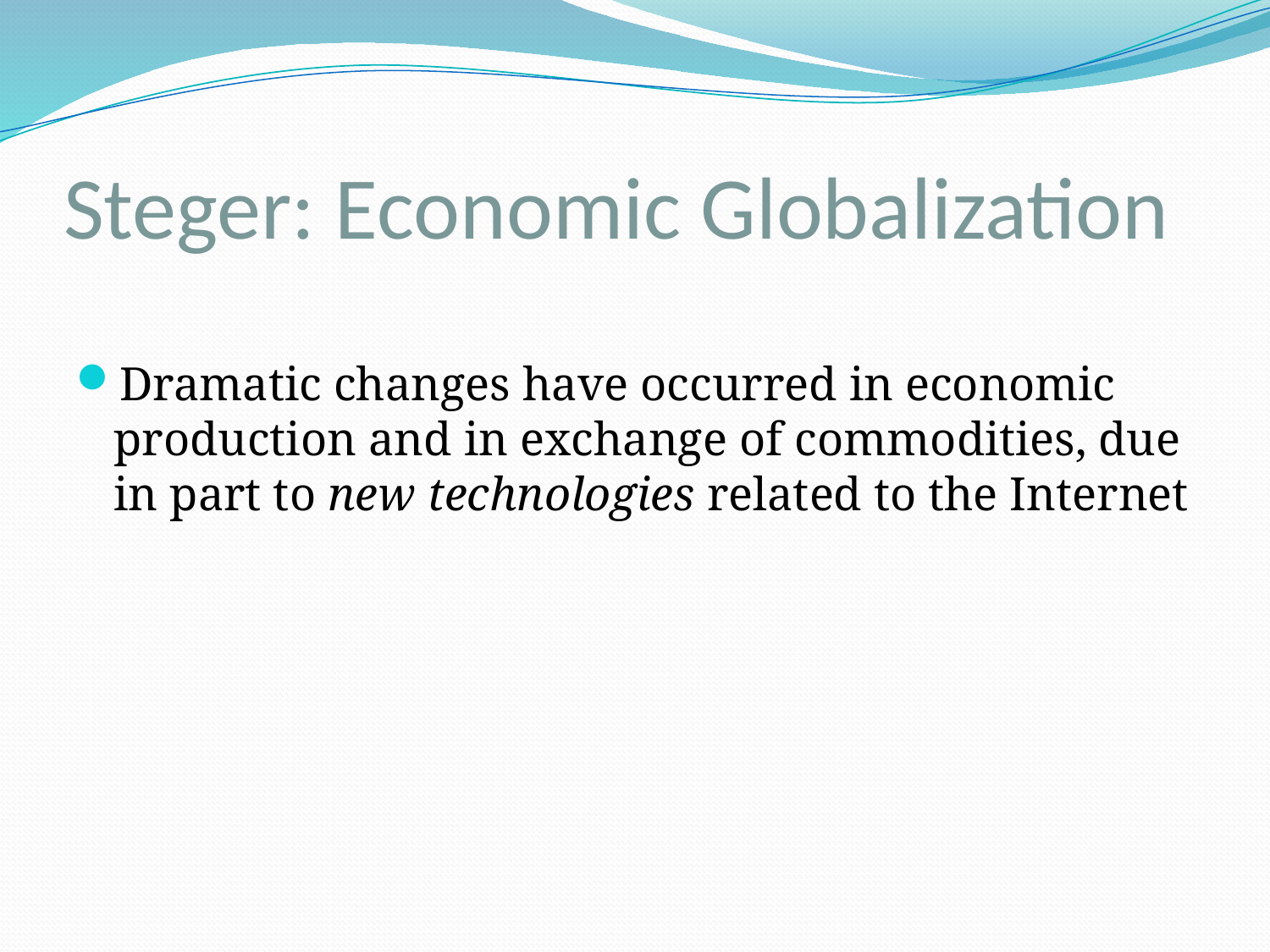

# Steger: Economic Globalization
Dramatic changes have occurred in economic production and in exchange of commodities, due in part to new technologies related to the Internet